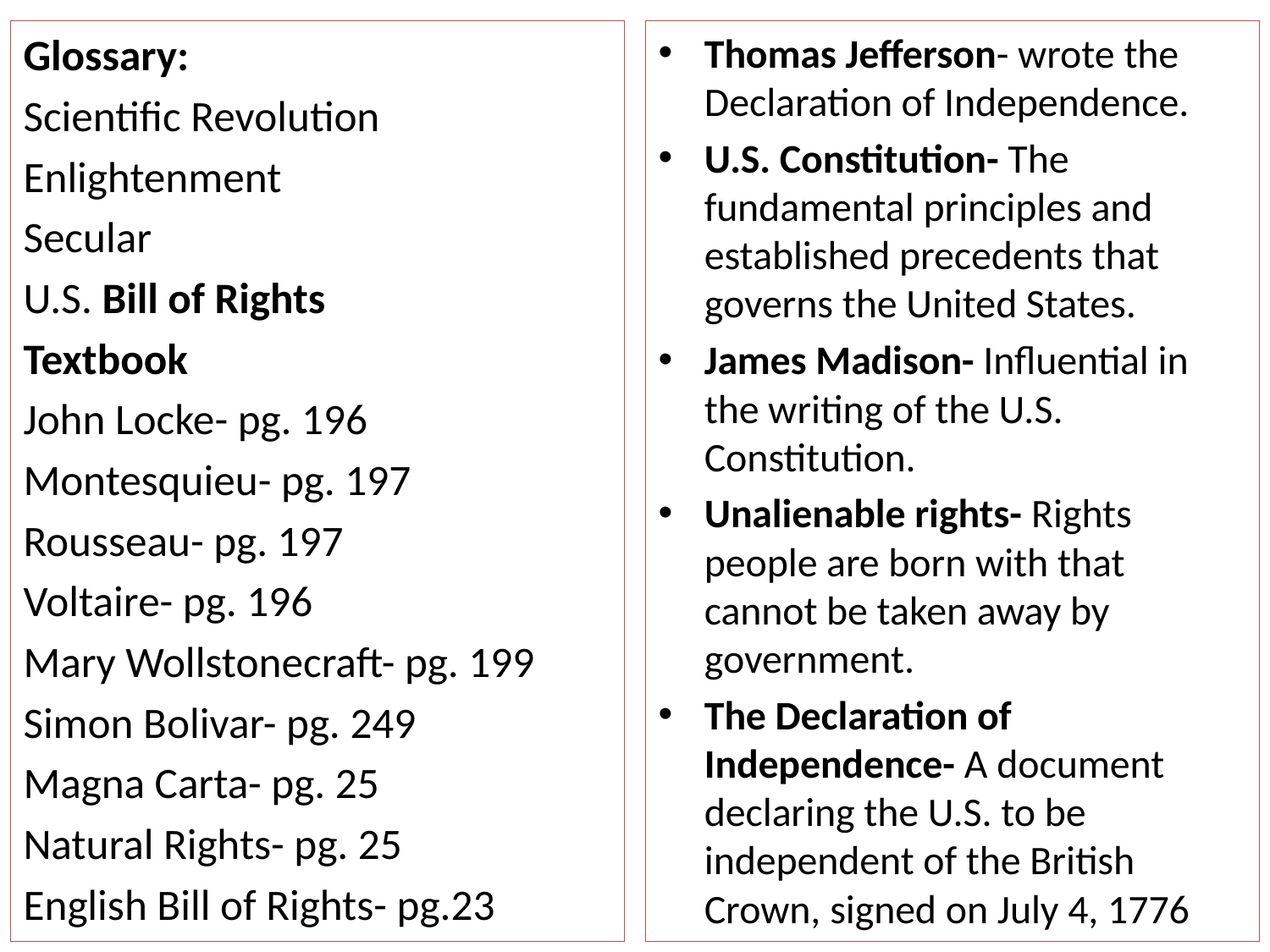

Glossary:
Scientific Revolution
Enlightenment
Secular
U.S. Bill of Rights
Textbook
John Locke- pg. 196
Montesquieu- pg. 197
Rousseau- pg. 197
Voltaire- pg. 196
Mary Wollstonecraft- pg. 199
Simon Bolivar- pg. 249
Magna Carta- pg. 25
Natural Rights- pg. 25
English Bill of Rights- pg.23
Thomas Jefferson- wrote the Declaration of Independence.
U.S. Constitution- The fundamental principles and established precedents that governs the United States.
James Madison- Influential in the writing of the U.S. Constitution.
Unalienable rights- Rights people are born with that cannot be taken away by government.
The Declaration of Independence- A document declaring the U.S. to be independent of the British Crown, signed on July 4, 1776